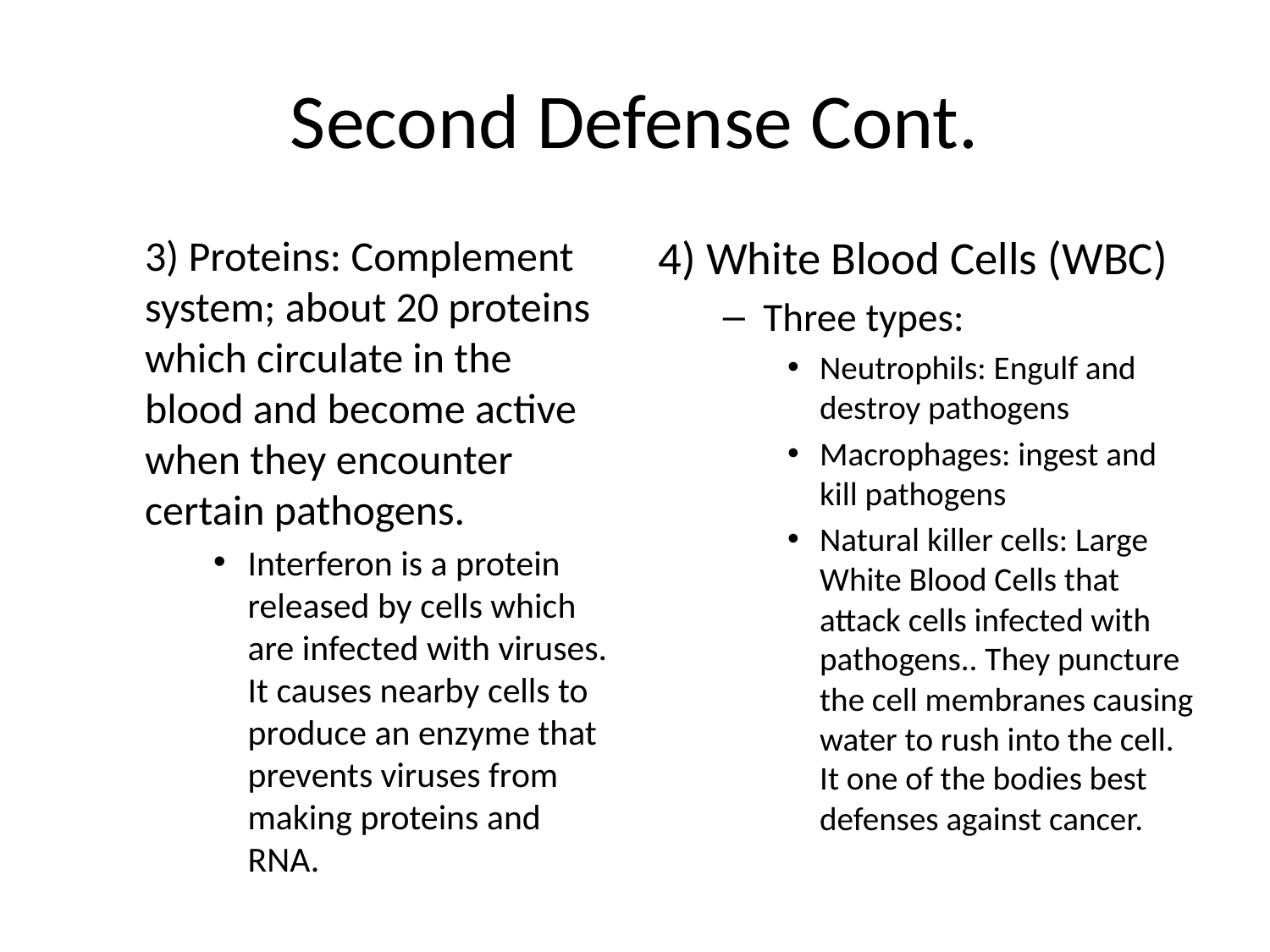

# Second Defense Cont.
3) Proteins: Complement system; about 20 proteins which circulate in the blood and become active when they encounter certain pathogens.
Interferon is a protein released by cells which are infected with viruses. It causes nearby cells to produce an enzyme that prevents viruses from making proteins and RNA.
4) White Blood Cells (WBC)
Three types:
Neutrophils: Engulf and destroy pathogens
Macrophages: ingest and kill pathogens
Natural killer cells: Large White Blood Cells that attack cells infected with pathogens.. They puncture the cell membranes causing water to rush into the cell. It one of the bodies best defenses against cancer.